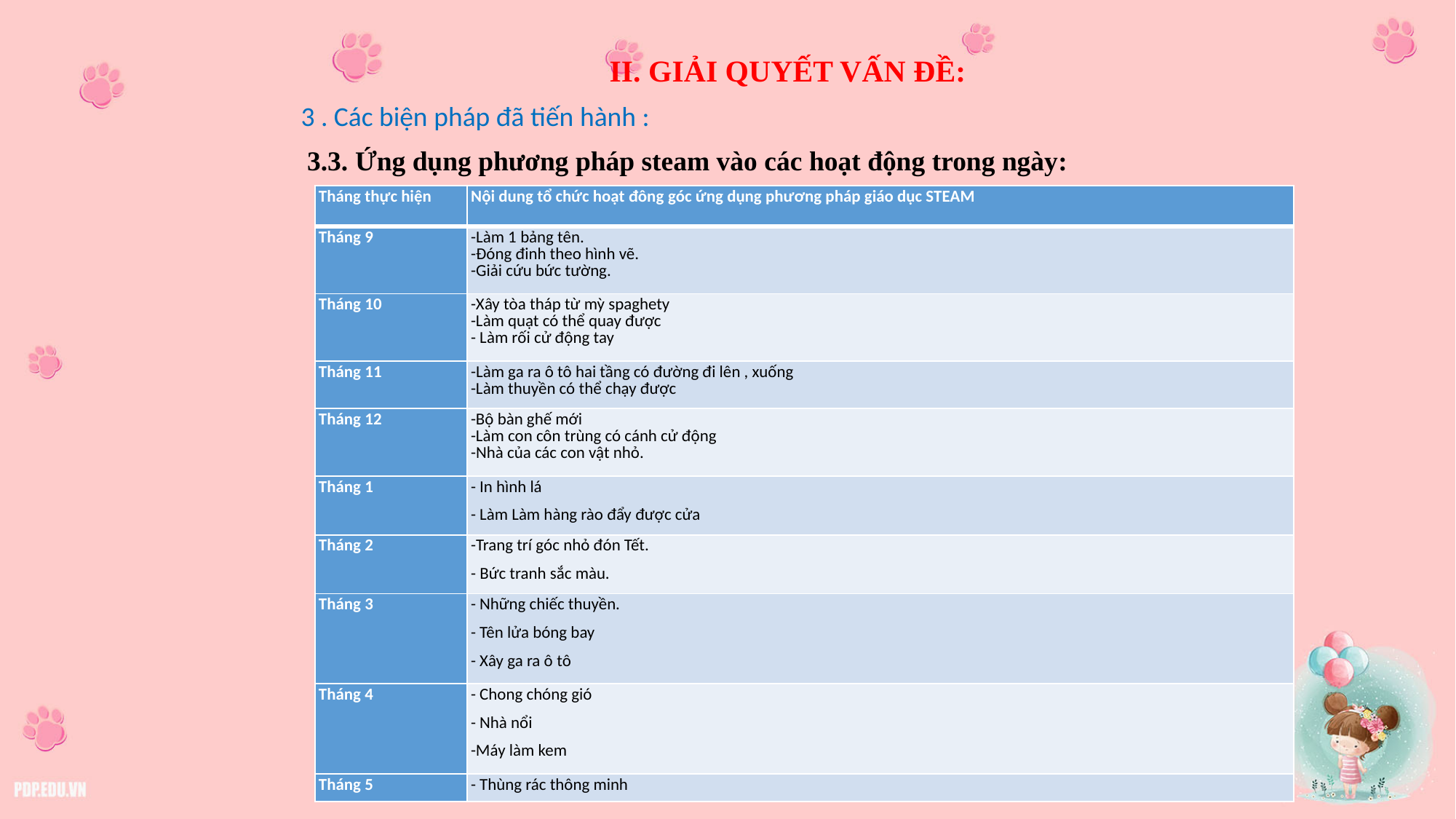

II. GIẢI QUYẾT VẤN ĐỀ:
3 . Các biện pháp đã tiến hành :
 3.3. Ứng dụng phương pháp steam vào các hoạt động trong ngày:
| Tháng thực hiện | Nội dung tổ chức hoạt đông góc ứng dụng phương pháp giáo dục STEAM |
| --- | --- |
| Tháng 9 | -Làm 1 bảng tên. -Đóng đinh theo hình vẽ. -Giải cứu bức tường. |
| Tháng 10 | -Xây tòa tháp từ mỳ spaghety -Làm quạt có thể quay được - Làm rối cử động tay |
| Tháng 11 | -Làm ga ra ô tô hai tầng có đường đi lên , xuống -Làm thuyền có thể chạy được |
| Tháng 12 | -Bộ bàn ghế mới -Làm con côn trùng có cánh cử động -Nhà của các con vật nhỏ. |
| Tháng 1 | - In hình lá - Làm Làm hàng rào đẩy được cửa |
| Tháng 2 | -Trang trí góc nhỏ đón Tết. - Bức tranh sắc màu. |
| Tháng 3 | - Những chiếc thuyền. - Tên lửa bóng bay - Xây ga ra ô tô |
| Tháng 4 | - Chong chóng gió - Nhà nổi -Máy làm kem |
| Tháng 5 | - Thùng rác thông minh |